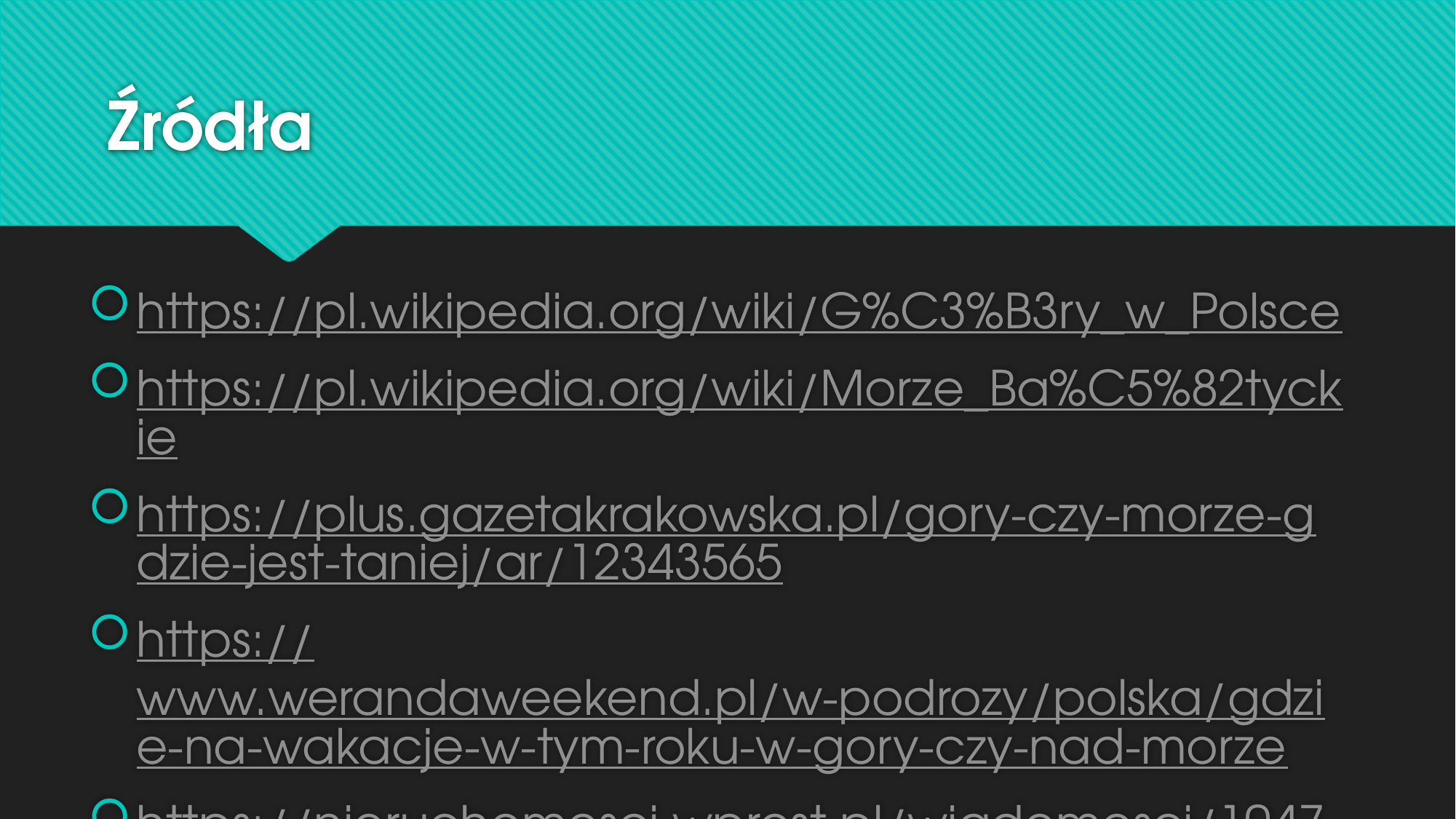

# Źródła
https://pl.wikipedia.org/wiki/G%C3%B3ry_w_Polsce
https://pl.wikipedia.org/wiki/Morze_Ba%C5%82tyckie
https://plus.gazetakrakowska.pl/gory-czy-morze-gdzie-jest-taniej/ar/12343565
https://www.werandaweekend.pl/w-podrozy/polska/gdzie-na-wakacje-w-tym-roku-w-gory-czy-nad-morze
https://nieruchomosci.wprost.pl/wiadomosci/10475383/gdzie-drozej-w-gorach-czy-nad-morzem-na-polskim-wybrzezu-wiecej-zaplacimy-za-nocleg.html